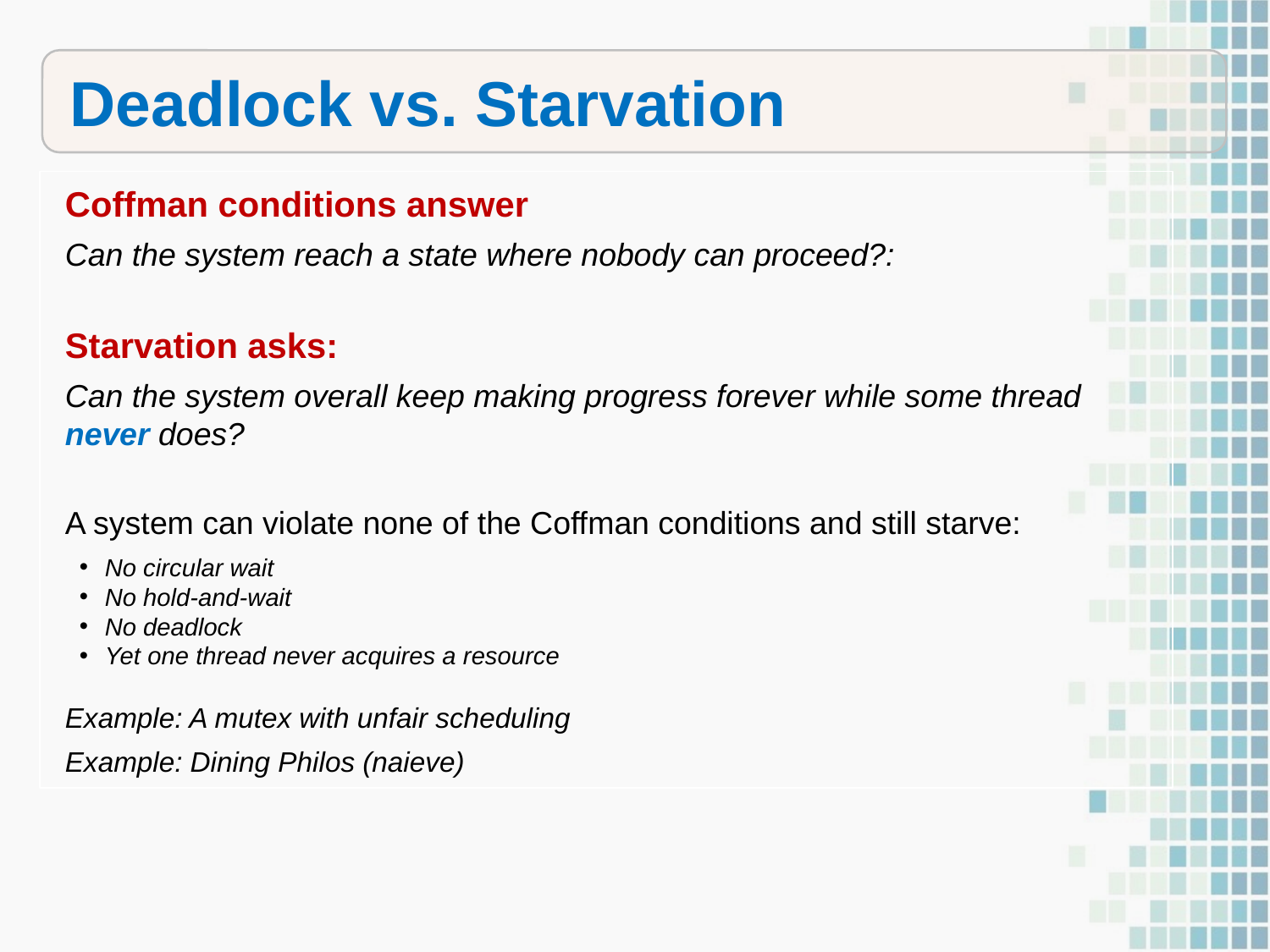

Deadlock vs. Starvation
Coffman conditions answer
Can the system reach a state where nobody can proceed?:

Starvation asks:
Can the system overall keep making progress forever while some thread never does?

A system can violate none of the Coffman conditions and still starve:
No circular wait
No hold-and-wait
No deadlock
Yet one thread never acquires a resource

Example: A mutex with unfair scheduling
Example: Dining Philos (naieve)